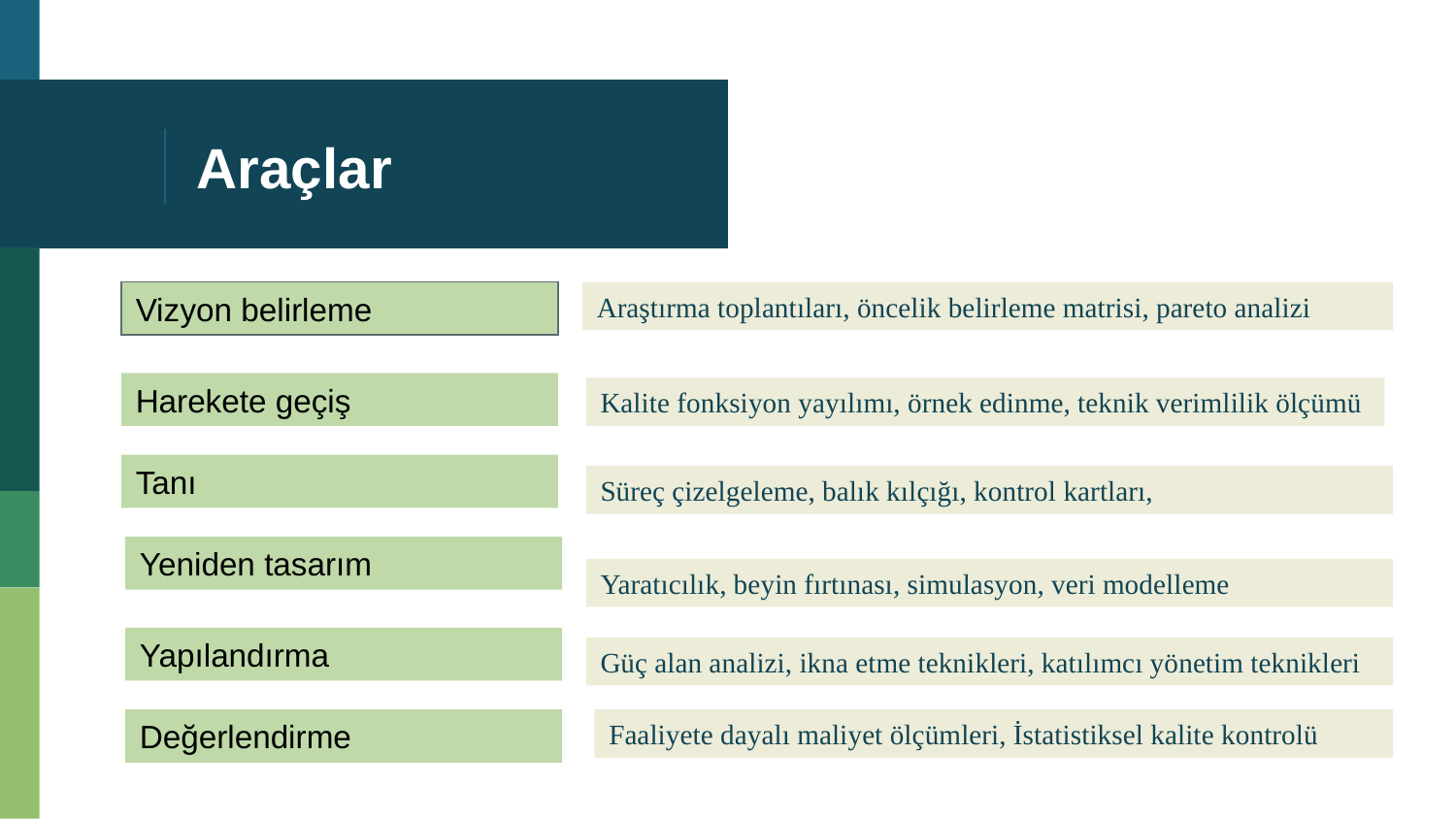

# Araçlar
Vizyon belirleme
Araştırma toplantıları, öncelik belirleme matrisi, pareto analizi
Harekete geçiş
Kalite fonksiyon yayılımı, örnek edinme, teknik verimlilik ölçümü
Tanı
Süreç çizelgeleme, balık kılçığı, kontrol kartları,
Yeniden tasarım
Yaratıcılık, beyin fırtınası, simulasyon, veri modelleme
Yapılandırma
Güç alan analizi, ikna etme teknikleri, katılımcı yönetim teknikleri
Değerlendirme
Faaliyete dayalı maliyet ölçümleri, İstatistiksel kalite kontrolü